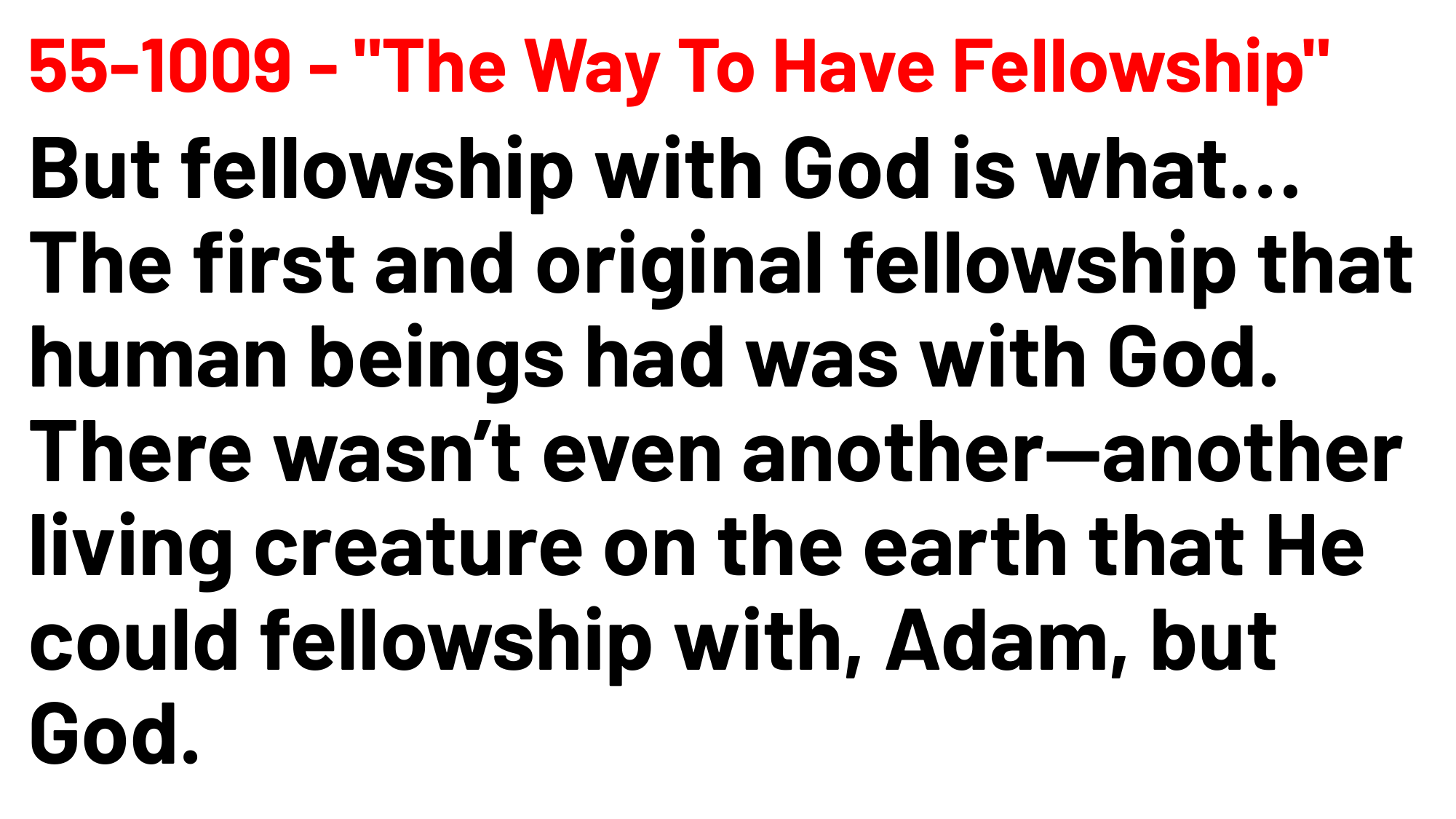

55-1009 - "The Way To Have Fellowship"
But fellowship with God is what…The first and original fellowship that human beings had was with God. There wasn’t even another—another living creature on the earth that He could fellowship with, Adam, but God.